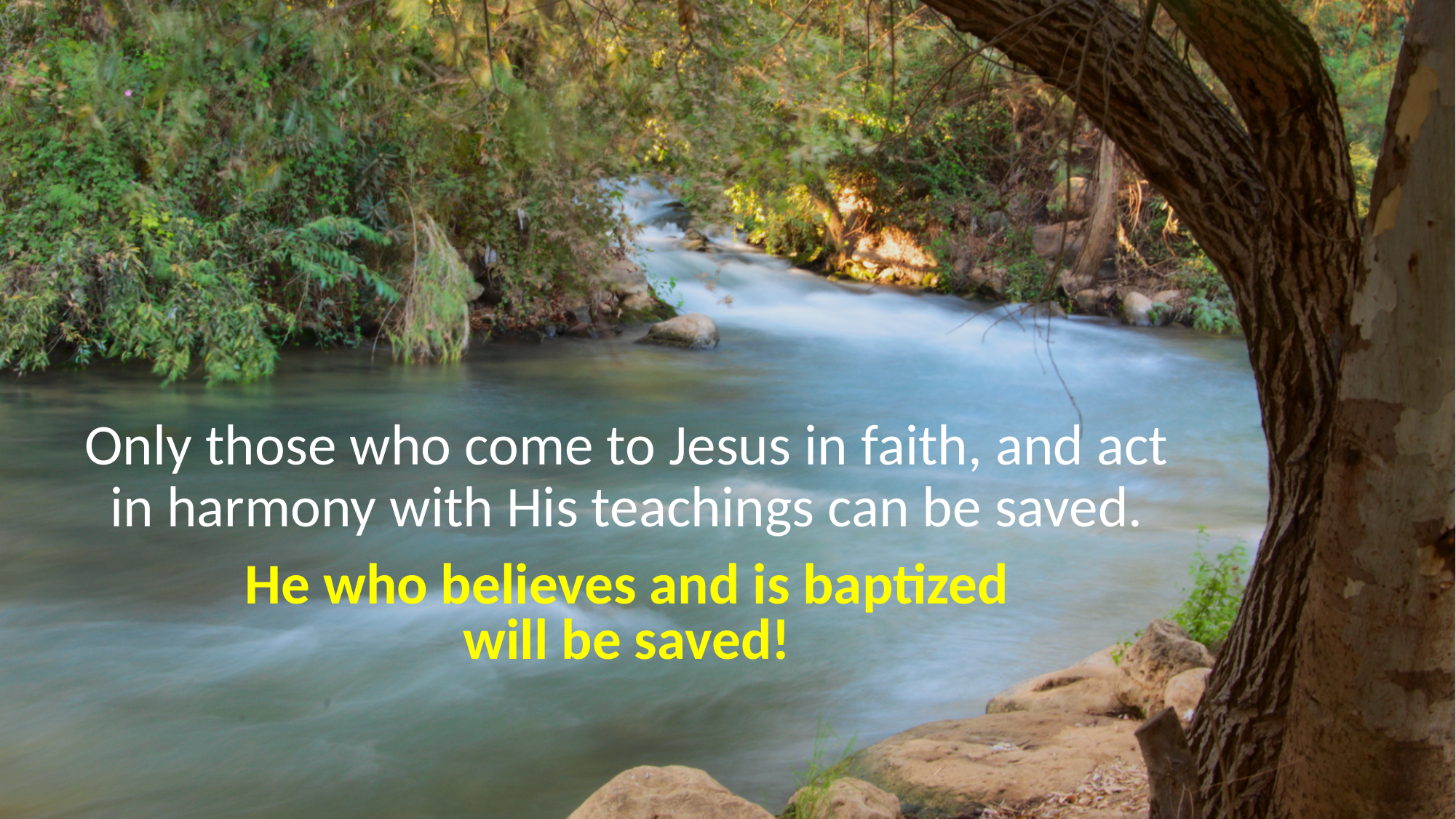

Only those who come to Jesus in faith, and act in harmony with His teachings can be saved.

He who believes and is baptized
will be saved!